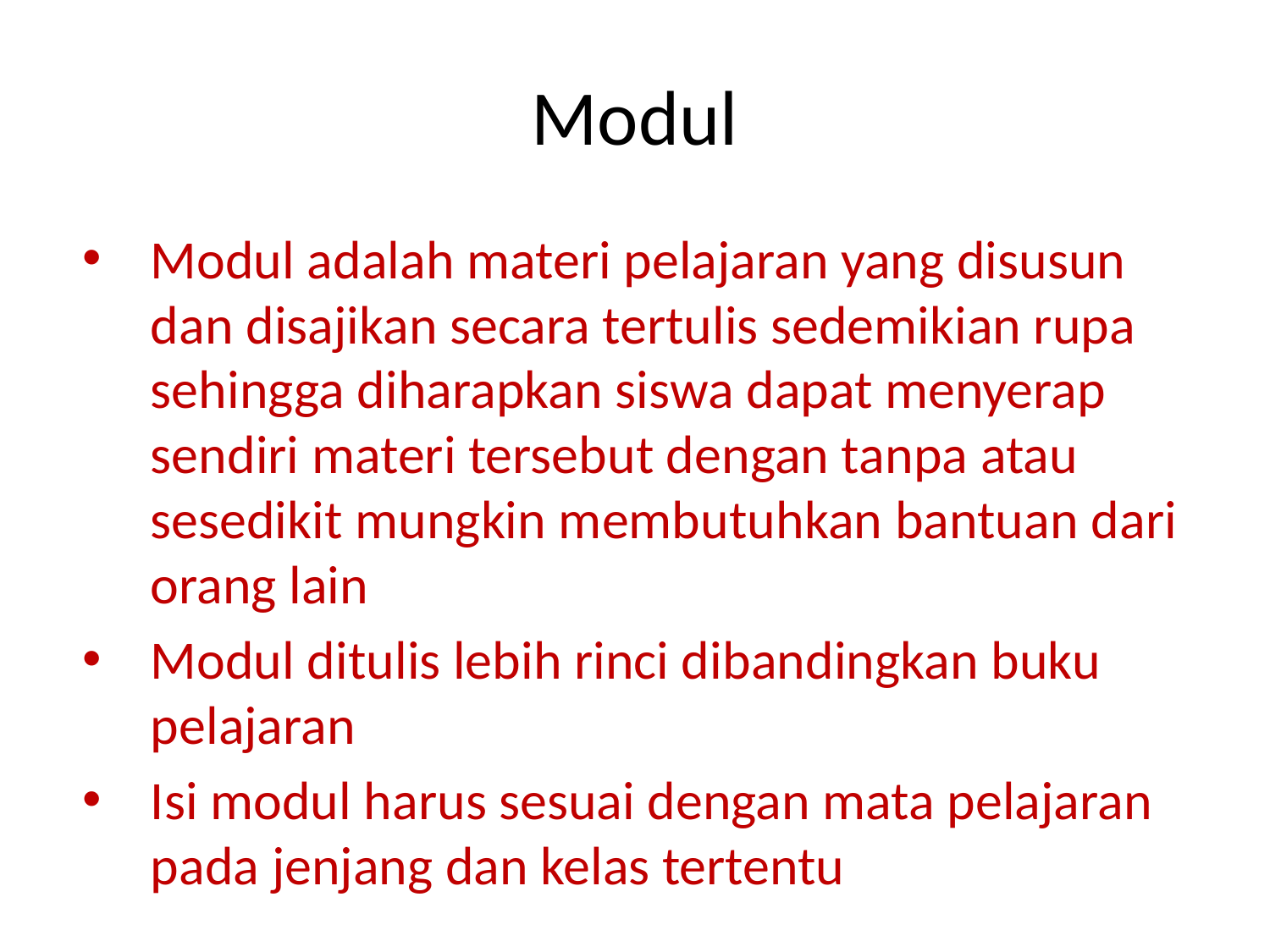

# Modul
Modul adalah materi pelajaran yang disusun dan disajikan secara tertulis sedemikian rupa sehingga diharapkan siswa dapat menyerap sendiri materi tersebut dengan tanpa atau sesedikit mungkin membutuhkan bantuan dari orang lain
Modul ditulis lebih rinci dibandingkan buku pelajaran
Isi modul harus sesuai dengan mata pelajaran pada jenjang dan kelas tertentu